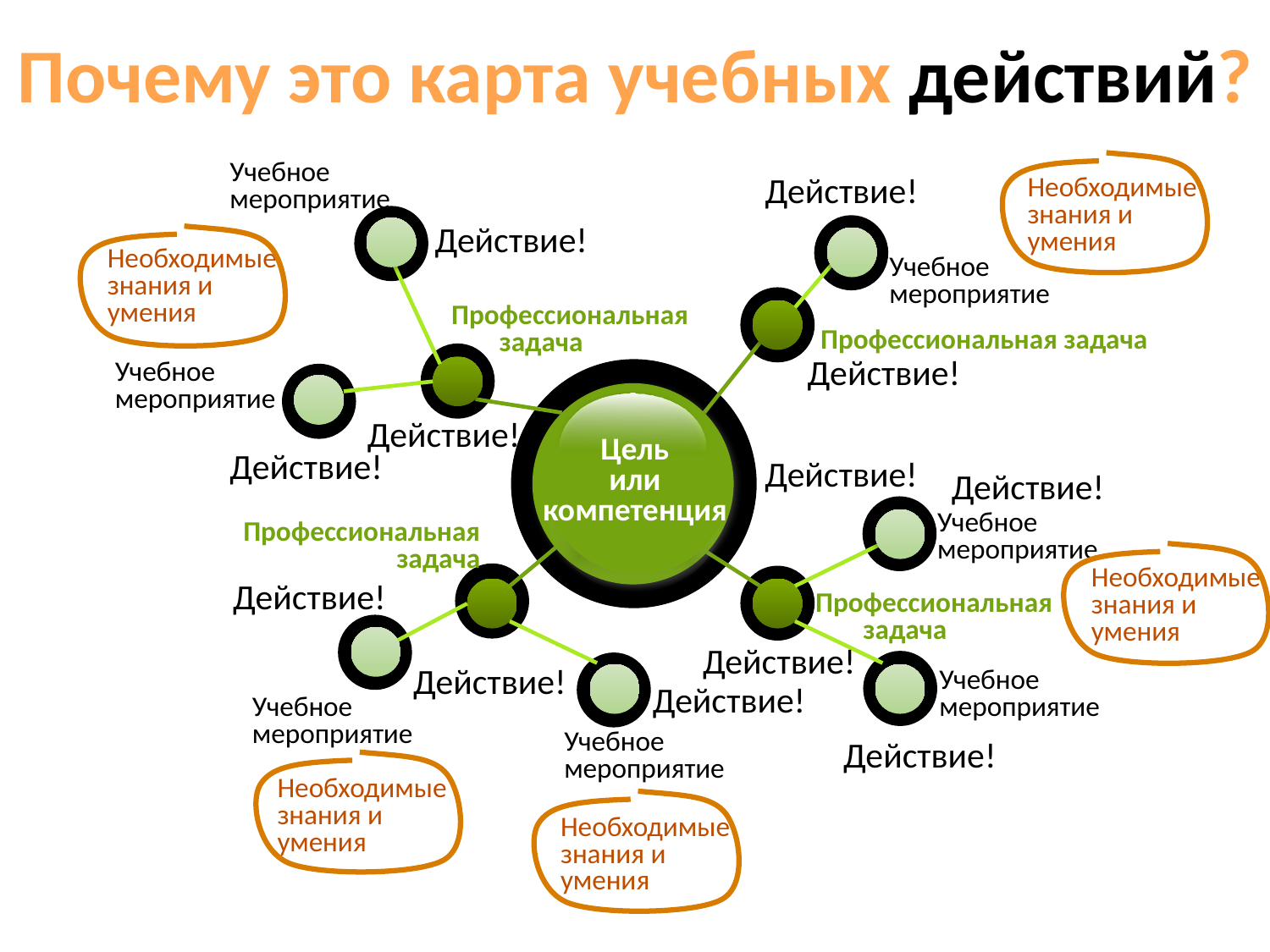

Почему это карта учебных действий?
Учебное мероприятие

Действие!
Необходимые знания и умения

Действие!

Необходимые знания и умения
Учебное мероприятие

Профессиональная задача

Профессиональная задача
Действие!

Учебное мероприятие

Действие!
Цель
или
компетенция
Действие!
Действие!

Действие!
Учебное мероприятие

Профессиональная задача

Необходимые знания и умения

Действие!

Профессиональная задача

Действие!
Действие!

Учебное мероприятие

Действие!
Учебное мероприятие
Учебное мероприятие
Действие!

Необходимые знания и умения

Необходимые знания и умения